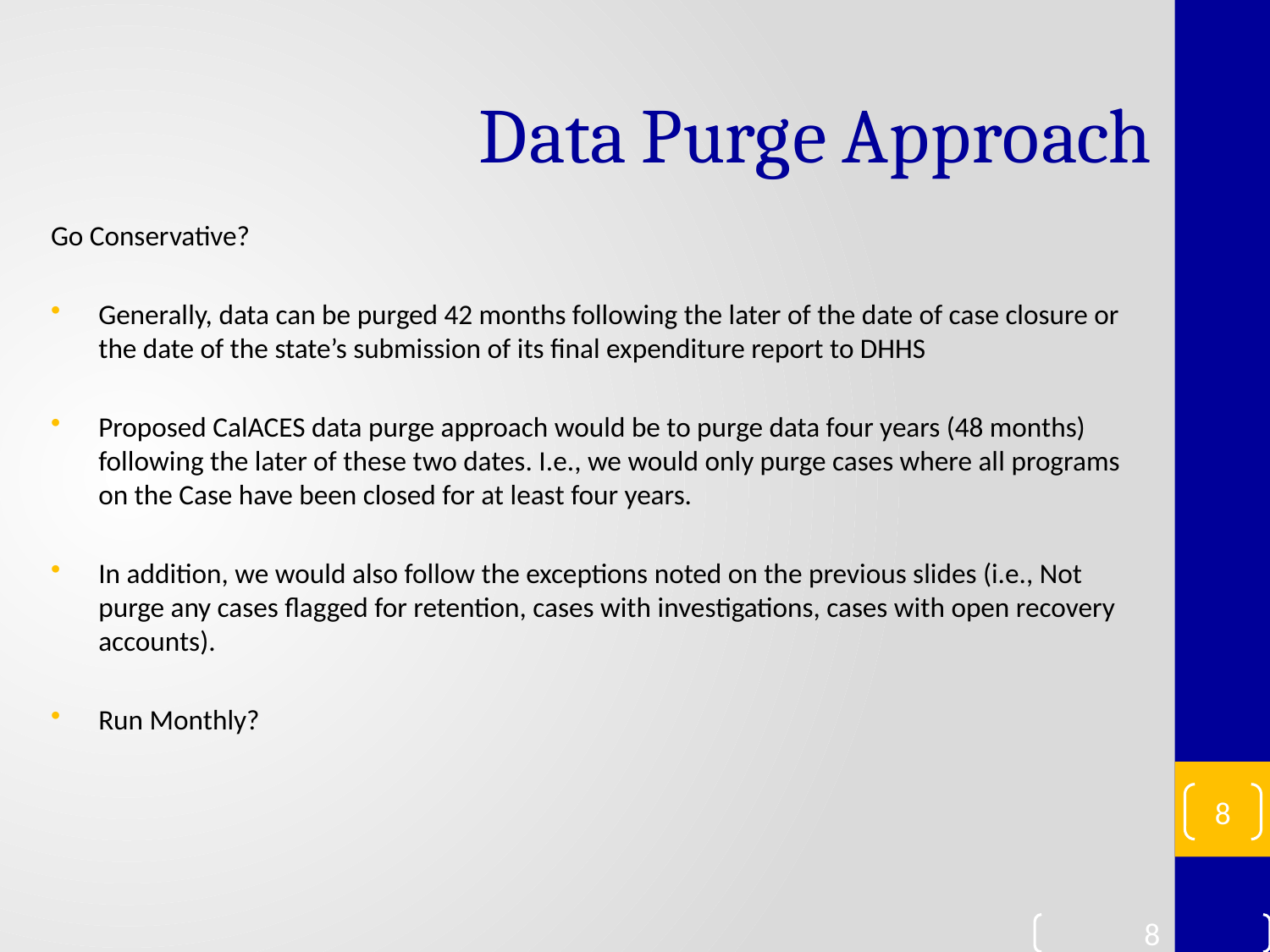

# Data Purge Approach
Go Conservative?

Generally, data can be purged 42 months following the later of the date of case closure or the date of the state’s submission of its final expenditure report to DHHS

Proposed CalACES data purge approach would be to purge data four years (48 months) following the later of these two dates. I.e., we would only purge cases where all programs on the Case have been closed for at least four years.

In addition, we would also follow the exceptions noted on the previous slides (i.e., Not purge any cases flagged for retention, cases with investigations, cases with open recovery accounts).

Run Monthly?

8
8